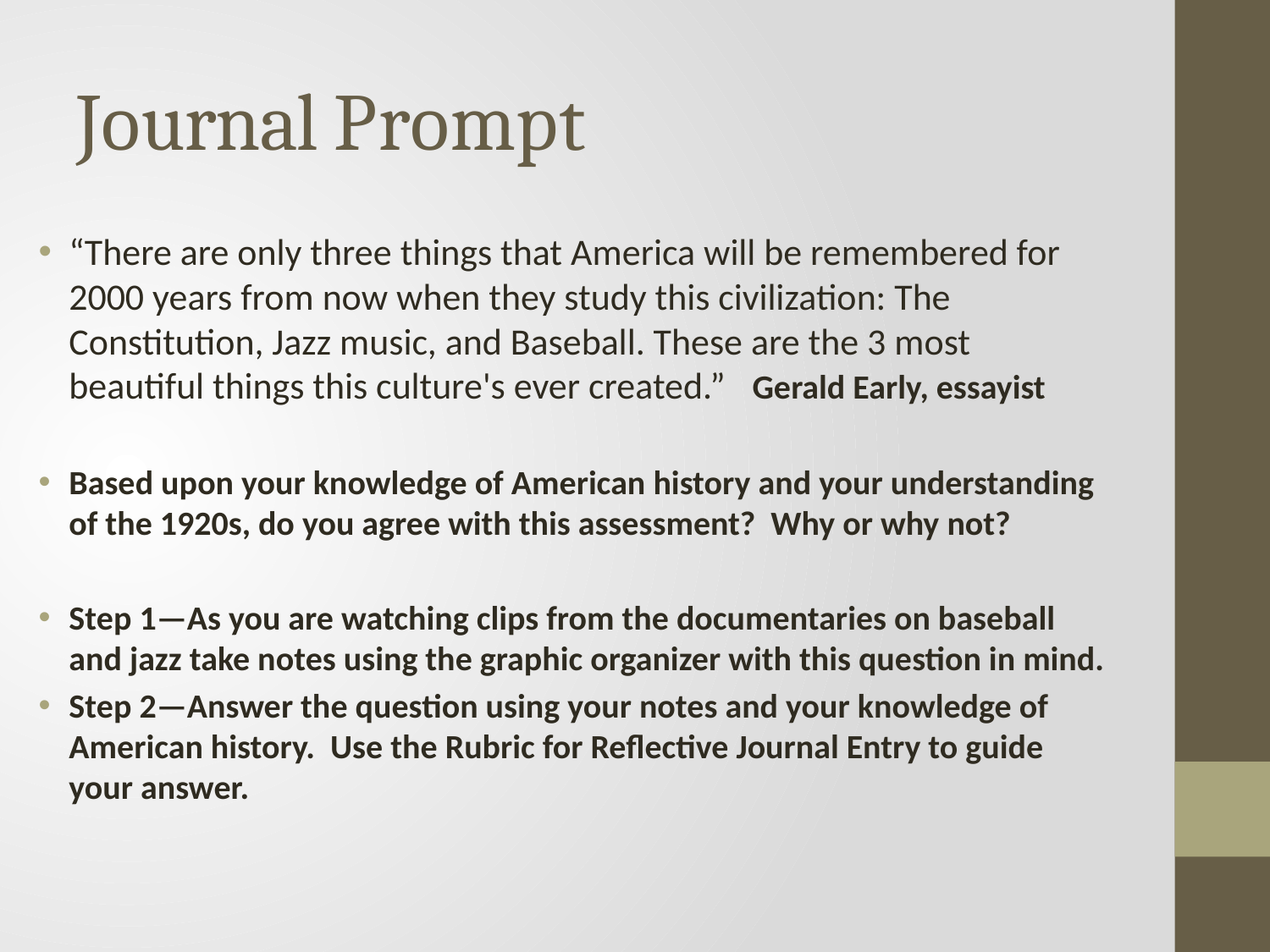

# Journal Prompt
“There are only three things that America will be remembered for 2000 years from now when they study this civilization: The Constitution, Jazz music, and Baseball. These are the 3 most beautiful things this culture's ever created.”   Gerald Early, essayist

Based upon your knowledge of American history and your understanding of the 1920s, do you agree with this assessment?  Why or why not?

Step 1—As you are watching clips from the documentaries on baseball and jazz take notes using the graphic organizer with this question in mind.
Step 2—Answer the question using your notes and your knowledge of American history.  Use the Rubric for Reflective Journal Entry to guide your answer.